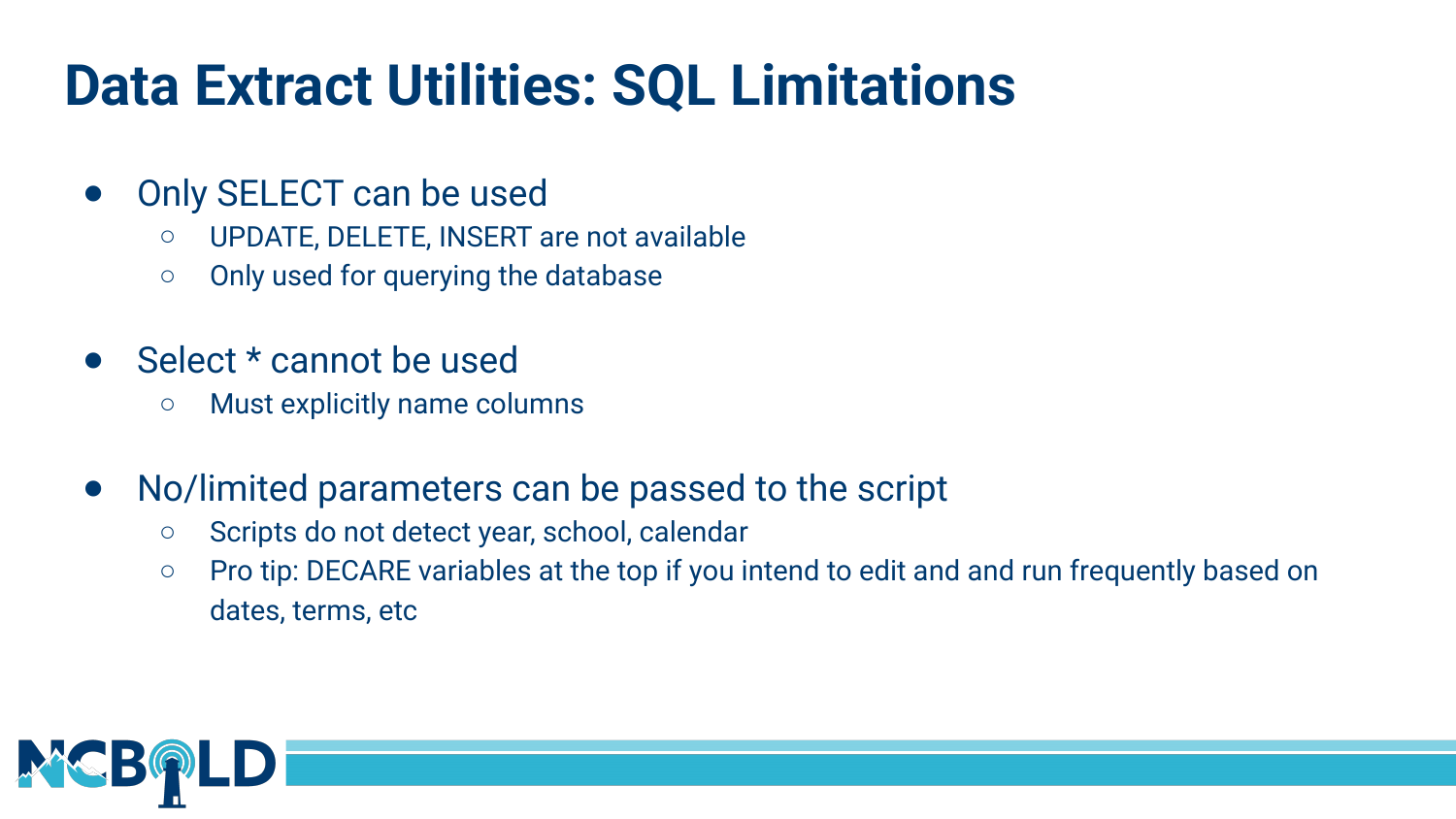

# Data Extract Utilities: SQL Limitations
Only SELECT can be used
UPDATE, DELETE, INSERT are not available
Only used for querying the database
Select * cannot be used
Must explicitly name columns
No/limited parameters can be passed to the script
Scripts do not detect year, school, calendar
Pro tip: DECARE variables at the top if you intend to edit and and run frequently based on dates, terms, etc